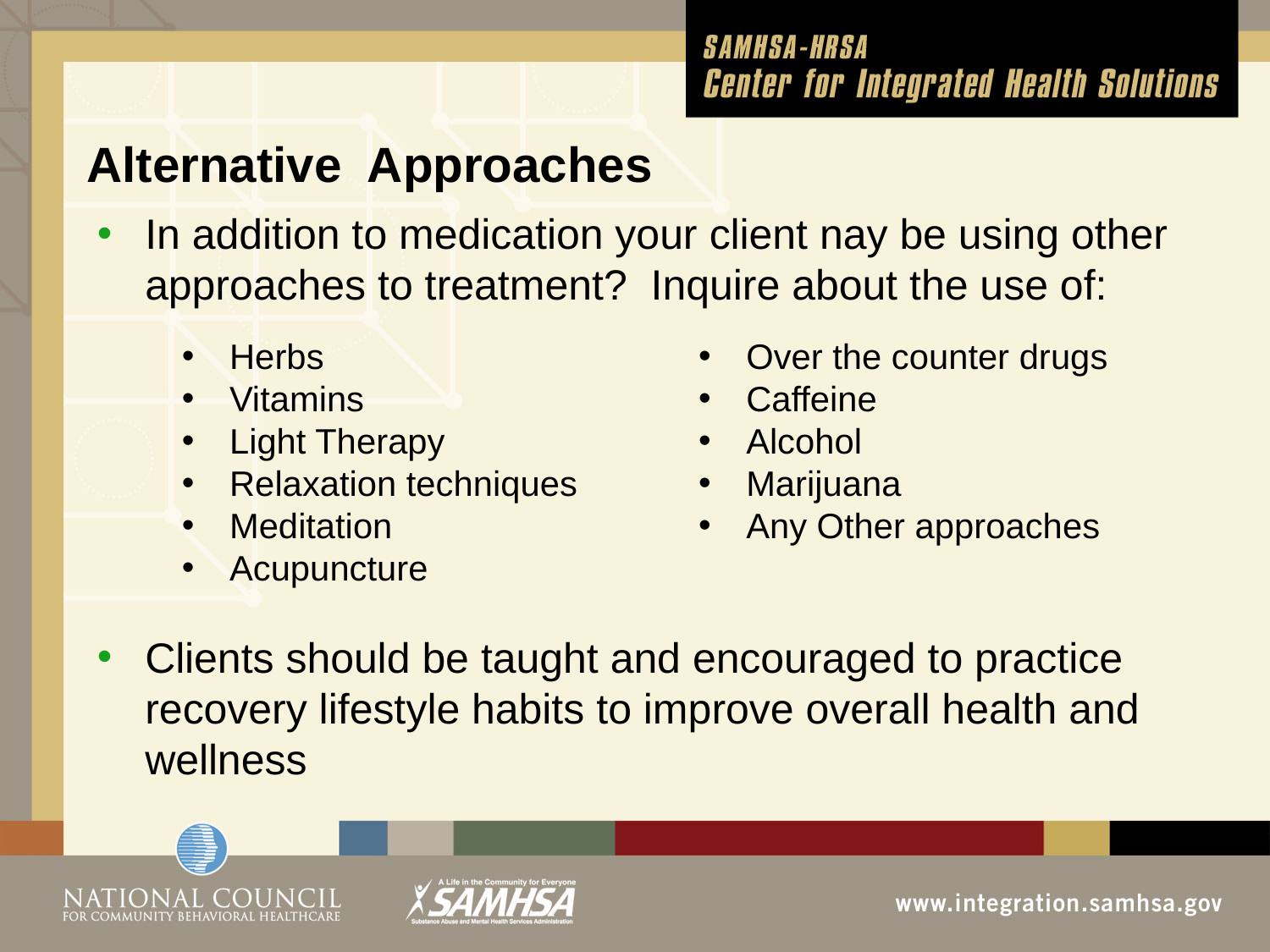

# Alternative  Approaches
In addition to medication your client nay be using other approaches to treatment?  Inquire about the use of:
Herbs
Vitamins
Light Therapy
Relaxation techniques
Meditation
Acupuncture

Over the counter drugs
Caffeine
Alcohol
Marijuana
Any Other approaches
Clients should be taught and encouraged to practice recovery lifestyle habits to improve overall health and wellness